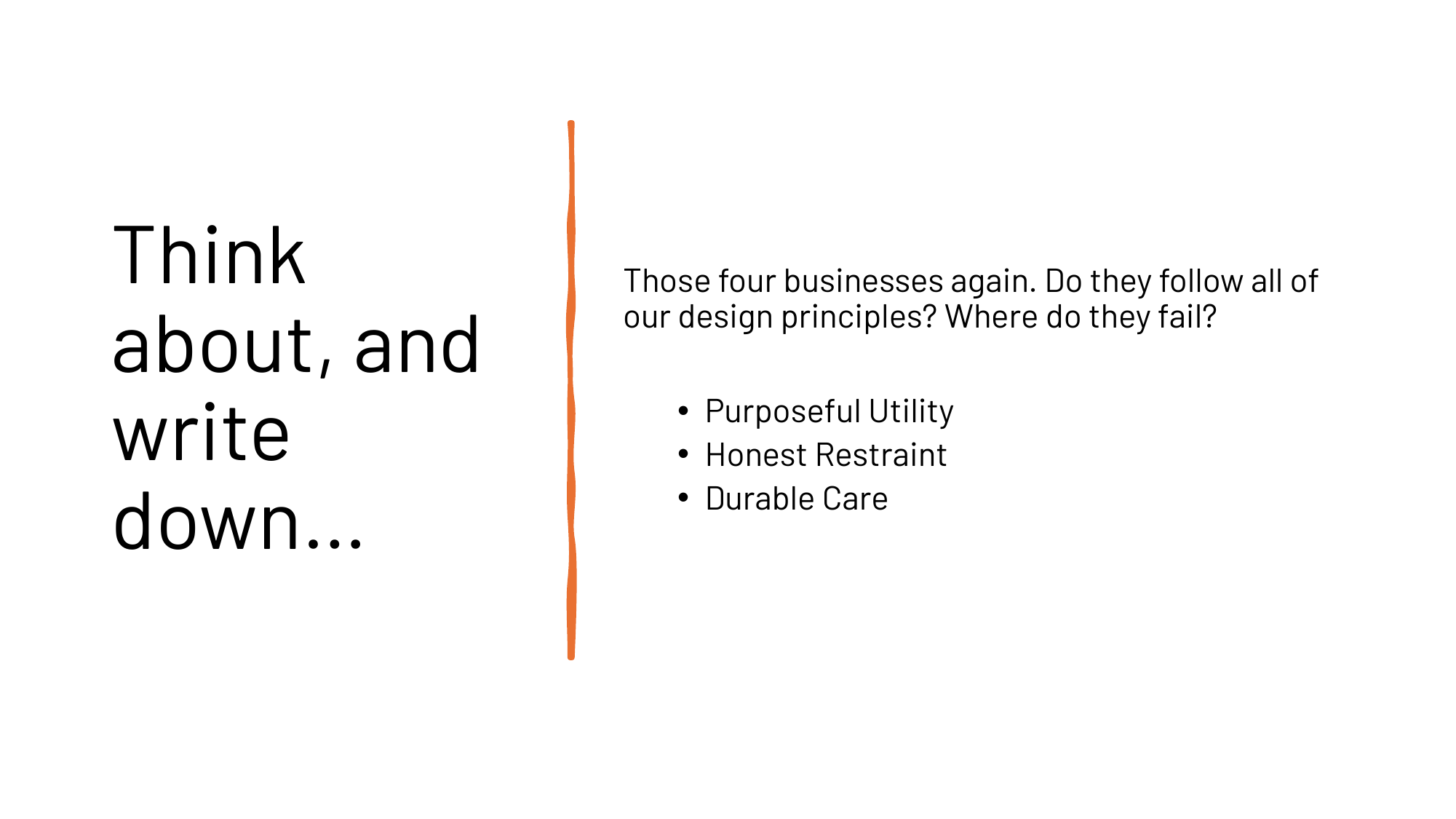

# Think about, and write down…
Those four businesses again. Do they follow all of our design principles? Where do they fail?

Purposeful Utility
Honest Restraint
Durable Care